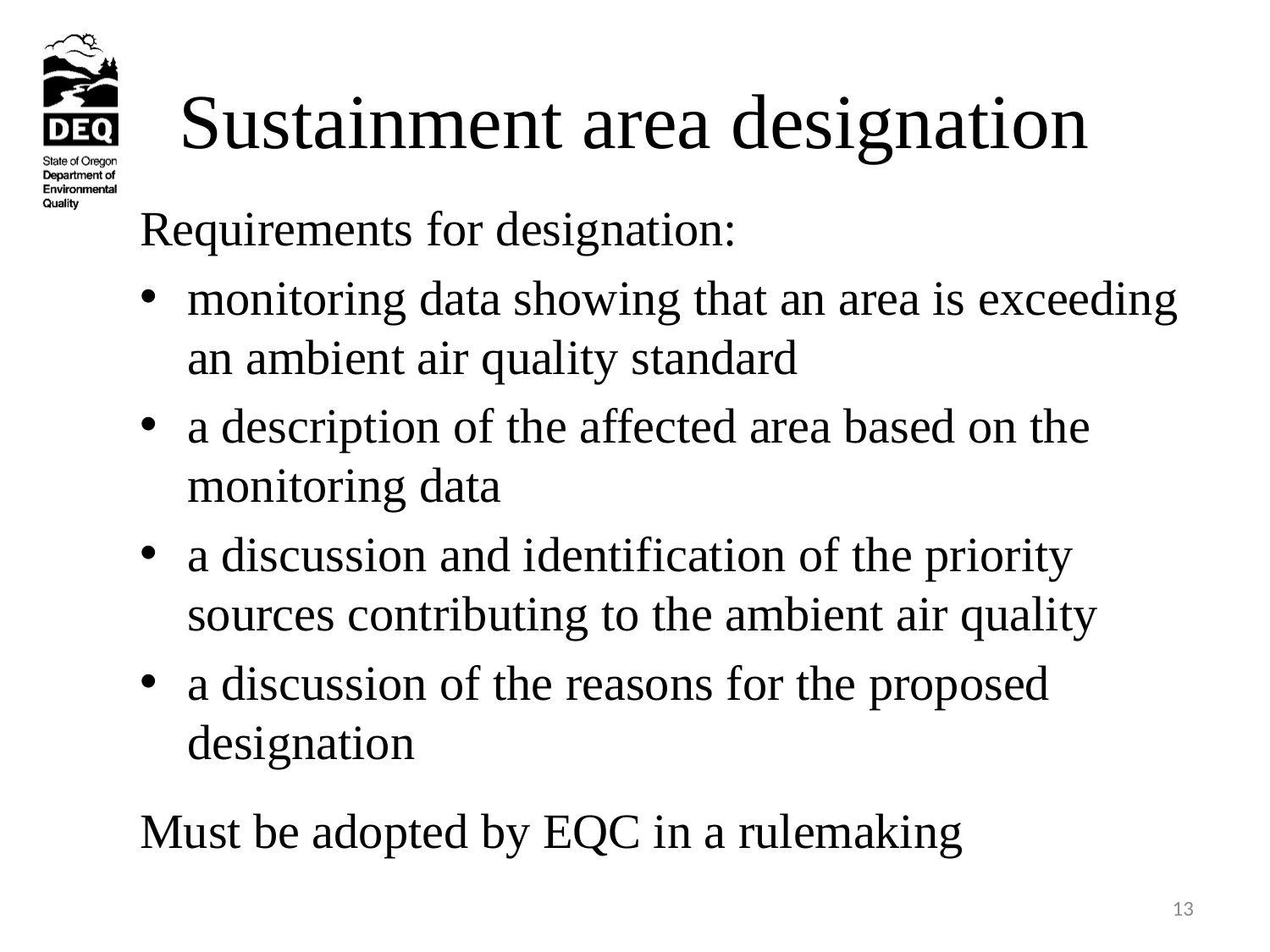

# Sustainment area designation
Requirements for designation:
monitoring data showing that an area is exceeding an ambient air quality standard
a description of the affected area based on the monitoring data
a discussion and identification of the priority sources contributing to the ambient air quality
a discussion of the reasons for the proposed designation

Must be adopted by EQC in a rulemaking

13